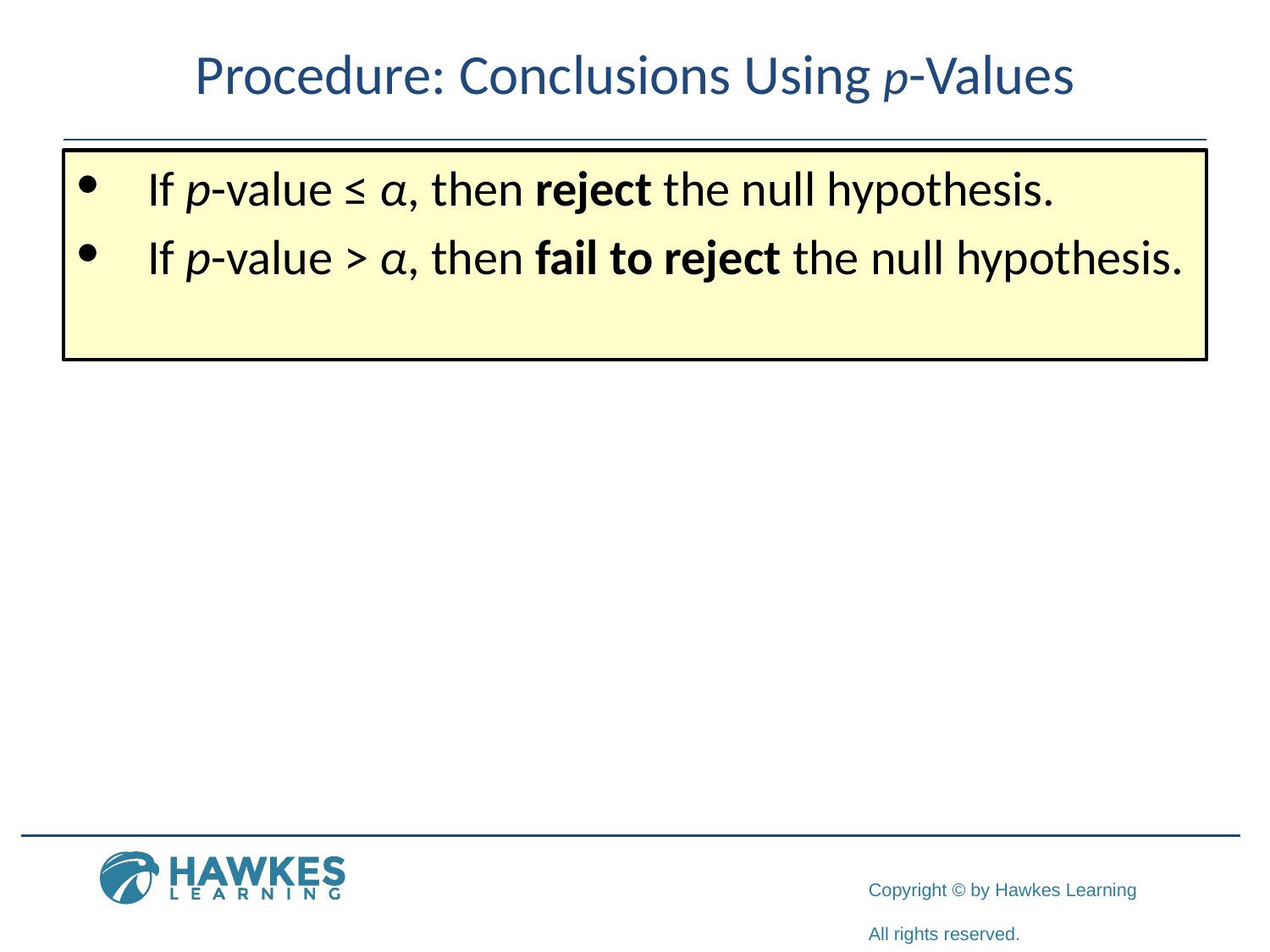

# Procedure: Conclusions Using p-Values
​If p-value ≤ α, then reject the null hypothesis.
​If p-value > α, then fail to reject the null hypothesis.